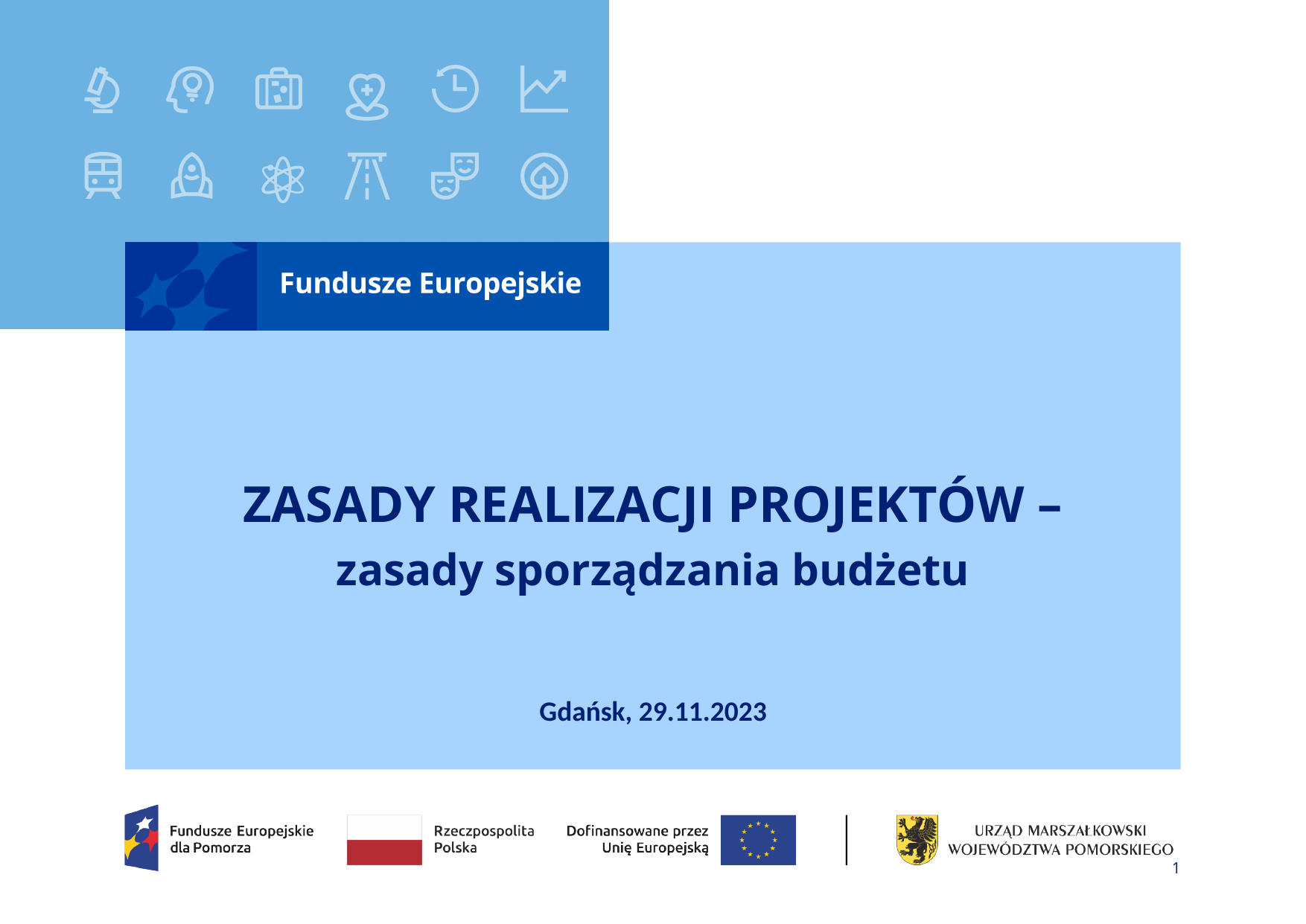

# ZASADY REALIZACJI PROJEKTÓW – zasady sporządzania budżetu
Gdańsk, 29.11.2023
1